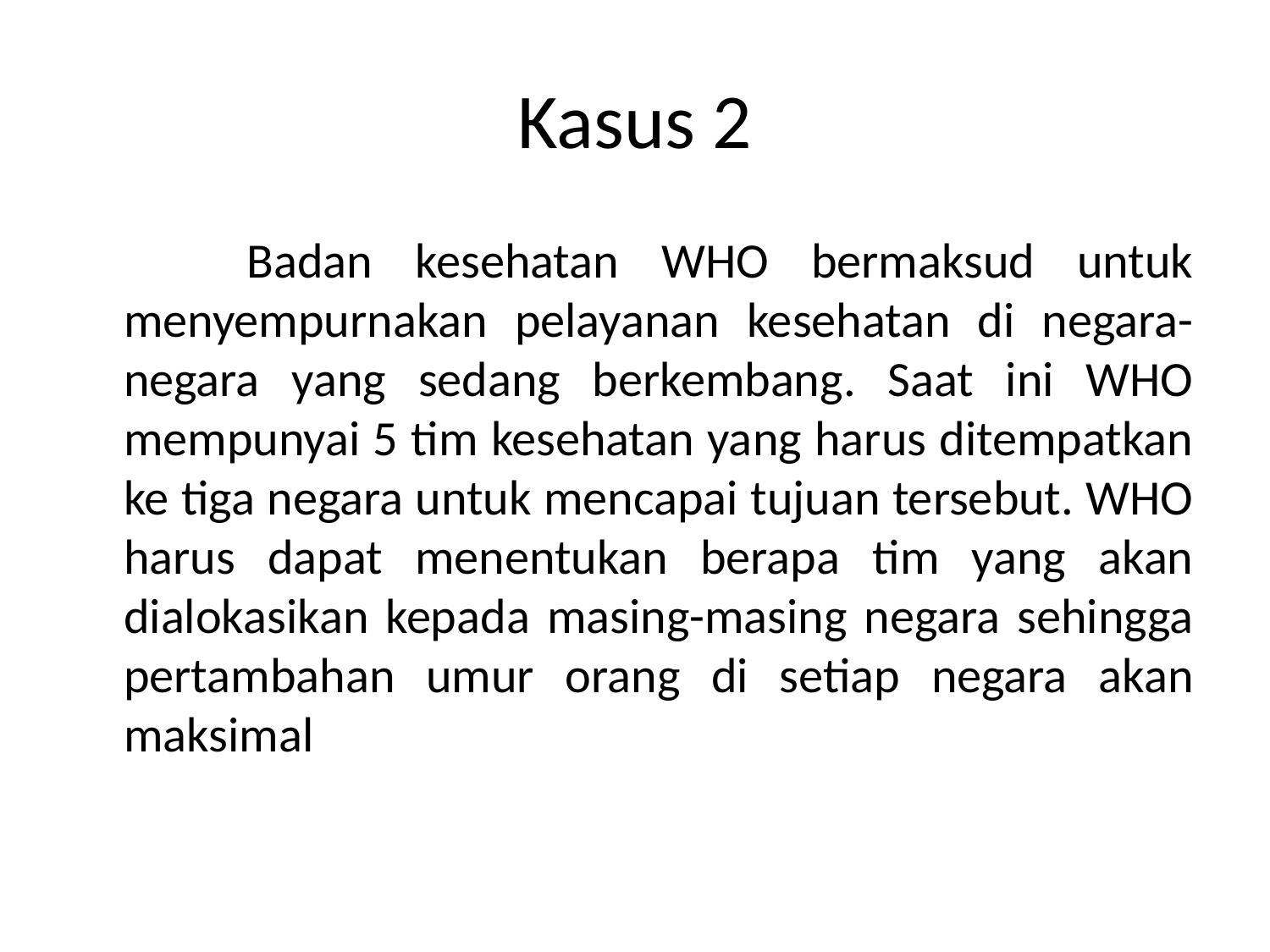

# Kasus 2
    Badan kesehatan WHO bermaksud untuk menyempurnakan pelayanan kesehatan di negara-negara yang sedang berkembang. Saat ini WHO mempunyai 5 tim kesehatan yang harus ditempatkan ke tiga negara untuk mencapai tujuan tersebut. WHO harus dapat menentukan berapa tim yang akan dialokasikan kepada masing-masing negara sehingga pertambahan umur orang di setiap negara akan maksimal